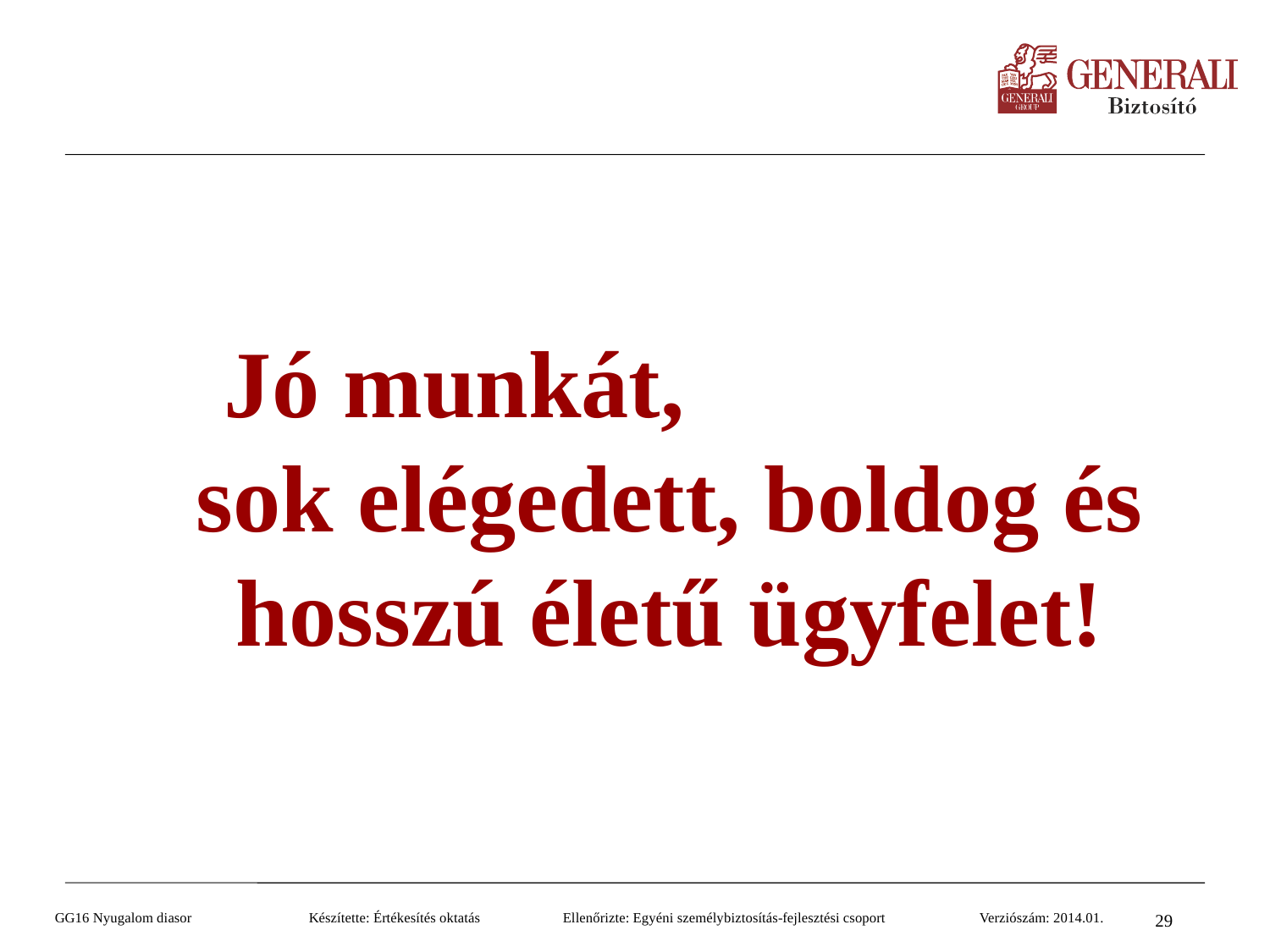

Jó munkát,                   sok elégedett, boldog és hosszú életű ügyfelet!